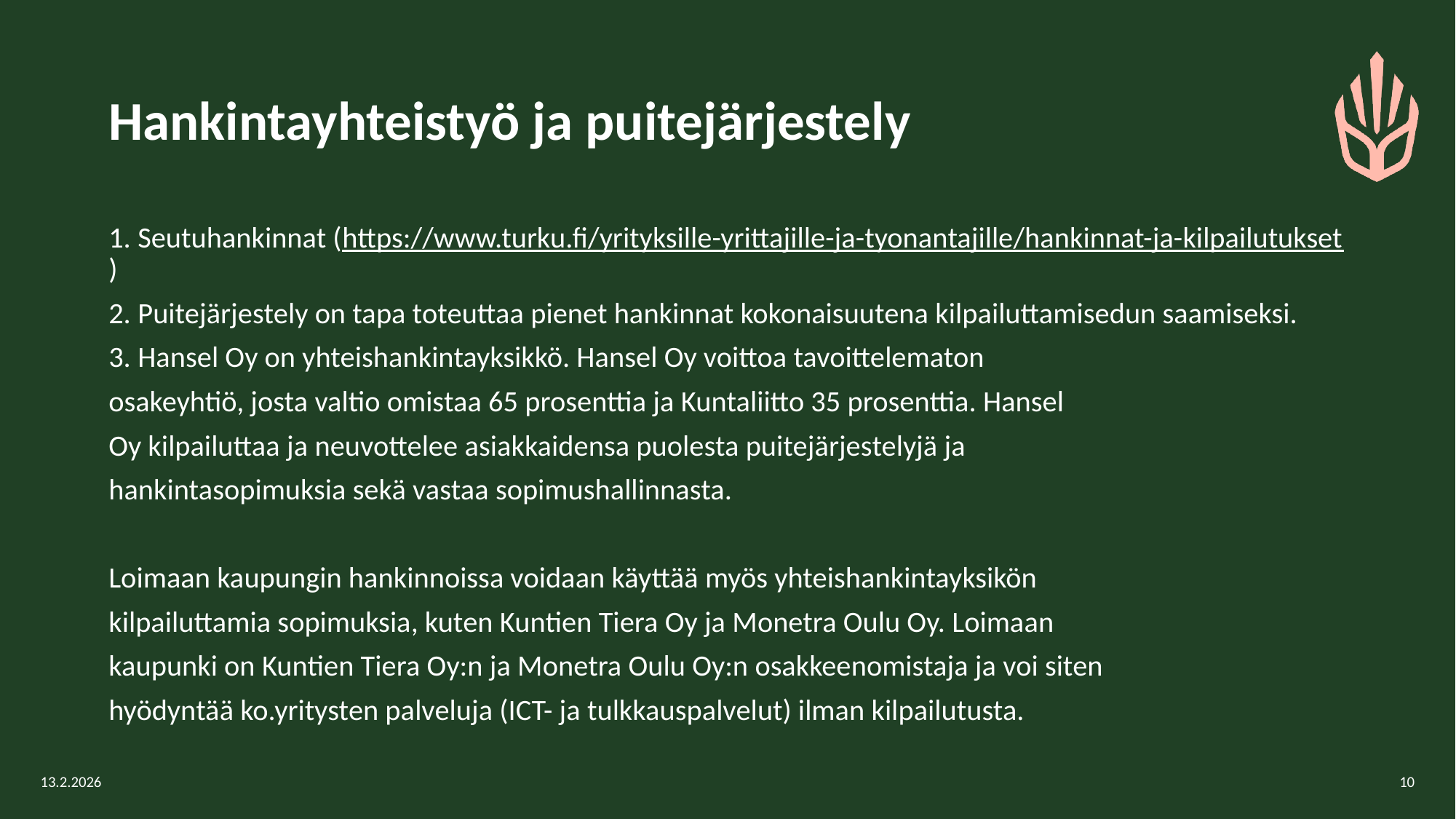

# Hankintayhteistyö ja puitejärjestely
1. Seutuhankinnat (https://www.turku.fi/yrityksille-yrittajille-ja-tyonantajille/hankinnat-ja-kilpailutukset)
2. Puitejärjestely on tapa toteuttaa pienet hankinnat kokonaisuutena kilpailuttamisedun saamiseksi.
3. Hansel Oy on yhteishankintayksikkö. Hansel Oy voittoa tavoittelematon
osakeyhtiö, josta valtio omistaa 65 prosenttia ja Kuntaliitto 35 prosenttia. Hansel
Oy kilpailuttaa ja neuvottelee asiakkaidensa puolesta puitejärjestelyjä ja
hankintasopimuksia sekä vastaa sopimushallinnasta.

Loimaan kaupungin hankinnoissa voidaan käyttää myös yhteishankintayksikön
kilpailuttamia sopimuksia, kuten Kuntien Tiera Oy ja Monetra Oulu Oy. Loimaan
kaupunki on Kuntien Tiera Oy:n ja Monetra Oulu Oy:n osakkeenomistaja ja voi siten
hyödyntää ko.yritysten palveluja (ICT- ja tulkkauspalvelut) ilman kilpailutusta.
13.2.2026
10